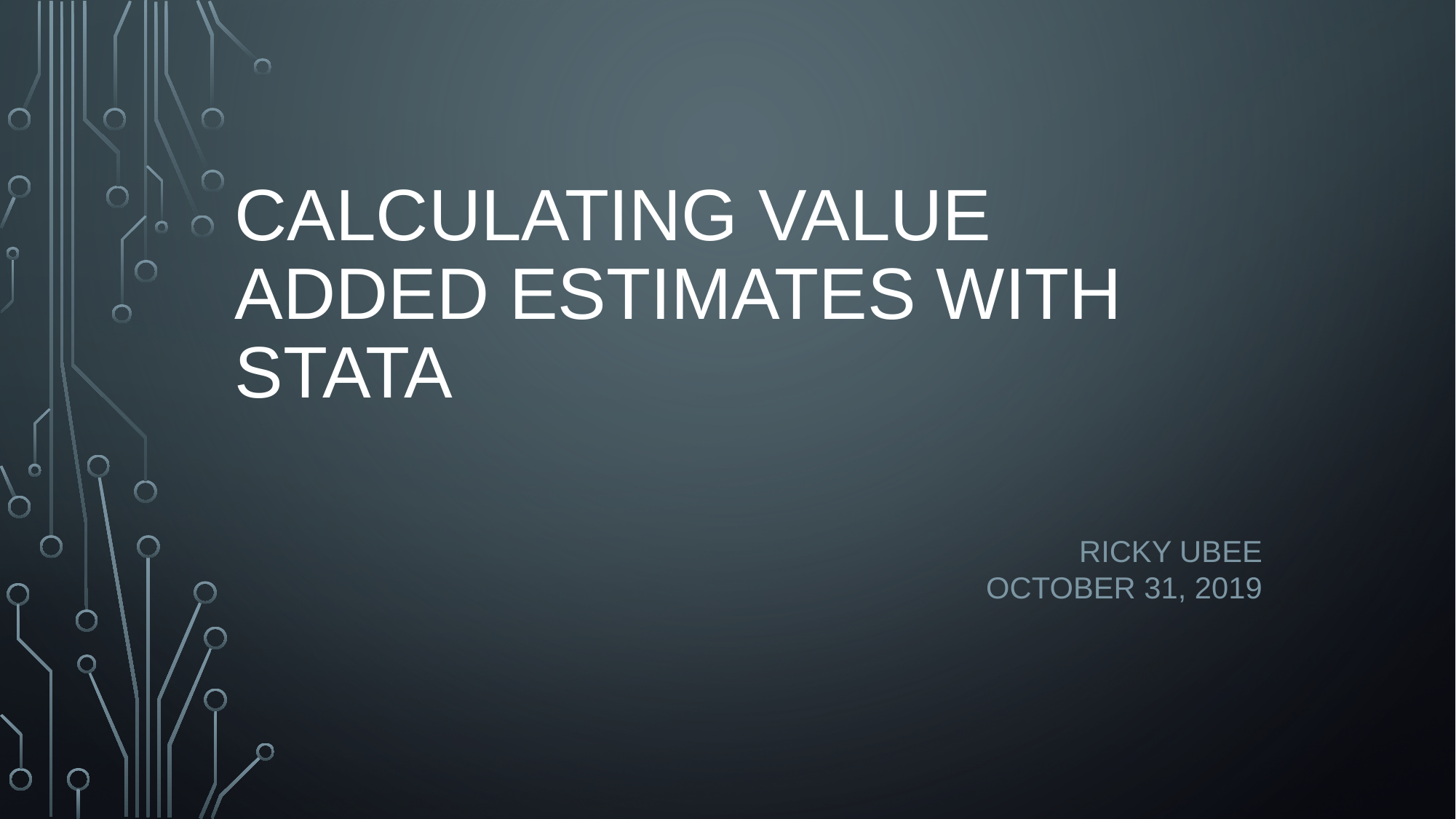

# Calculating Value Added Estimates with Stata
Ricky Ubee
October 31, 2019